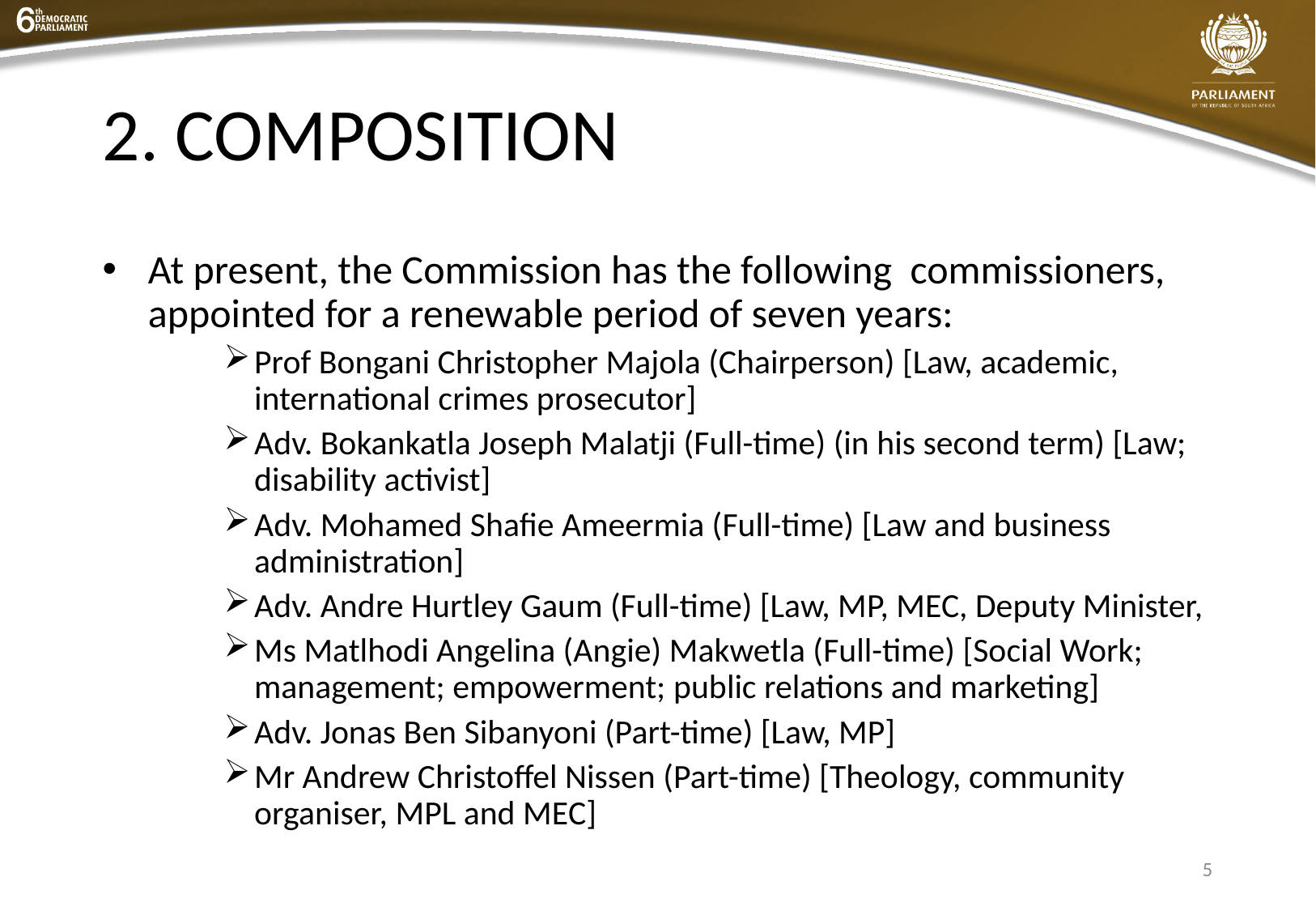

# 2. COMPOSITION
At present, the Commission has the following  commissioners, appointed for a renewable period of seven years:
Prof Bongani Christopher Majola (Chairperson) [Law, academic, international crimes prosecutor]
Adv. Bokankatla Joseph Malatji (Full-time) (in his second term) [Law; disability activist]
Adv. Mohamed Shafie Ameermia (Full-time) [Law and business administration]
Adv. Andre Hurtley Gaum (Full-time) [Law, MP, MEC, Deputy Minister,
Ms Matlhodi Angelina (Angie) Makwetla (Full-time) [Social Work; management; empowerment; public relations and marketing]
Adv. Jonas Ben Sibanyoni (Part-time) [Law, MP]
Mr Andrew Christoffel Nissen (Part-time) [Theology, community organiser, MPL and MEC]

5